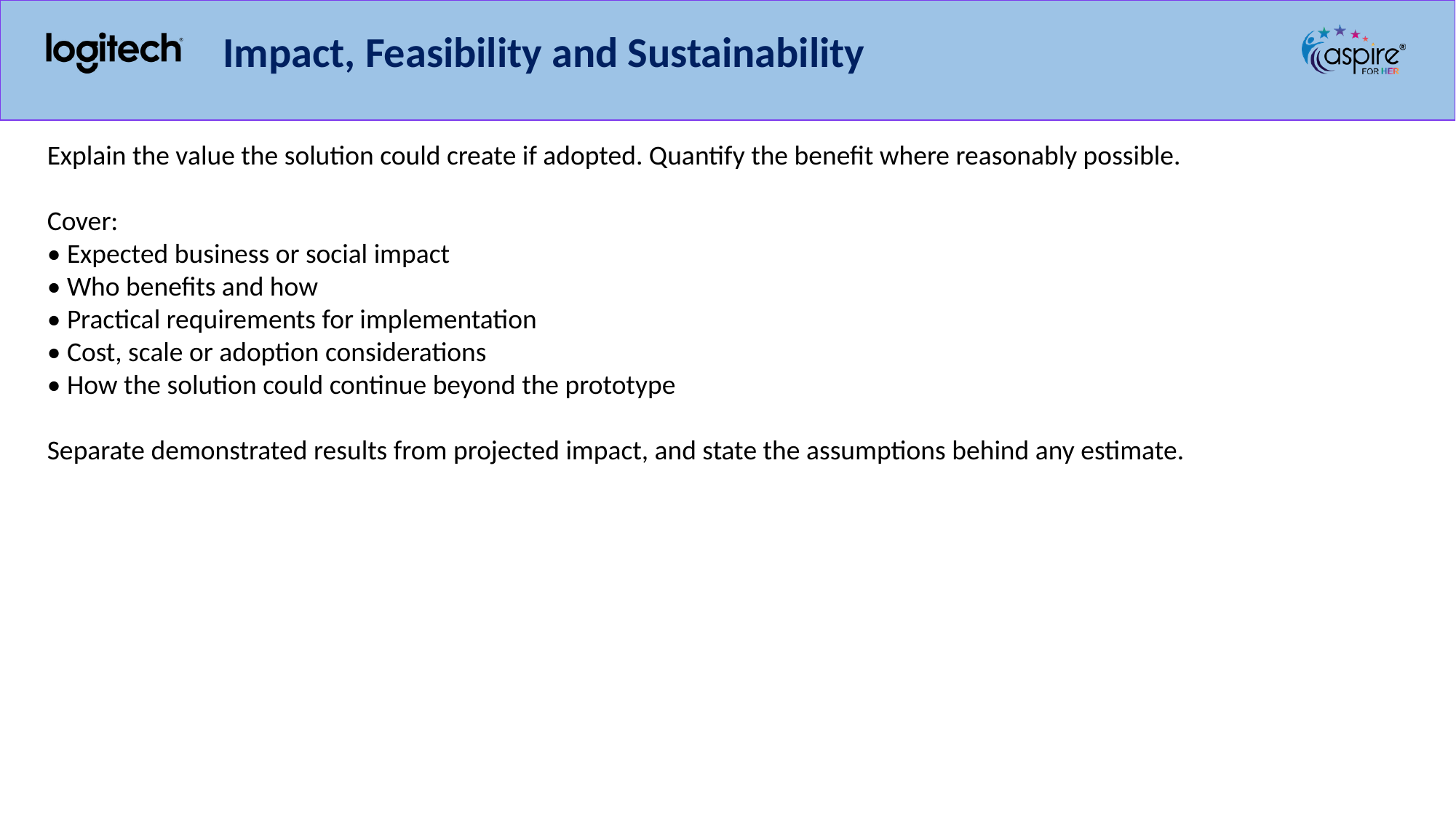

Impact, Feasibility and Sustainability
Explain the value the solution could create if adopted. Quantify the benefit where reasonably possible.

Cover:
• Expected business or social impact
• Who benefits and how
• Practical requirements for implementation
• Cost, scale or adoption considerations
• How the solution could continue beyond the prototype

Separate demonstrated results from projected impact, and state the assumptions behind any estimate.